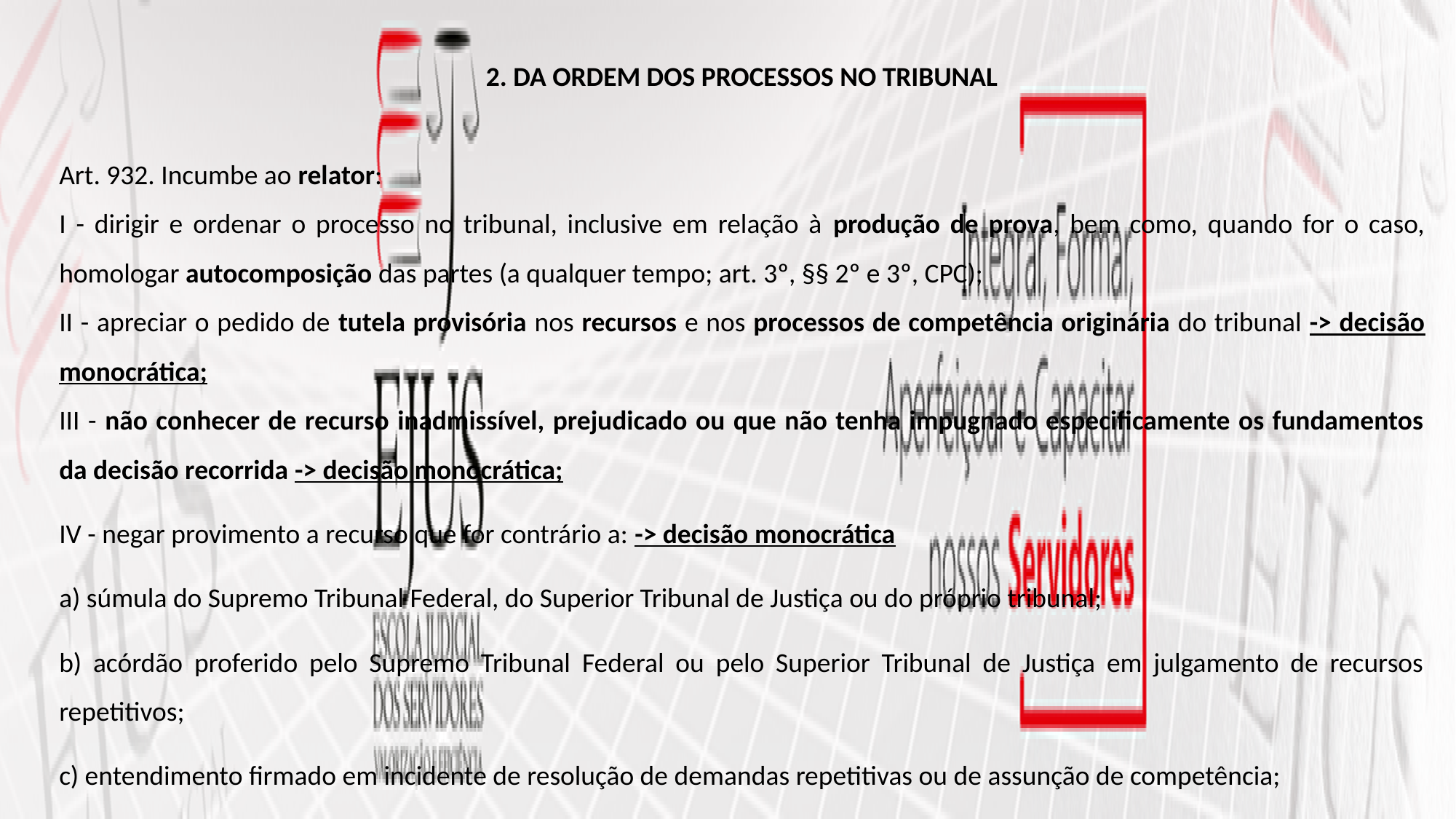

2. DA ORDEM DOS PROCESSOS NO TRIBUNAL

Art. 932. Incumbe ao relator:
I - dirigir e ordenar o processo no tribunal, inclusive em relação à produção de prova, bem como, quando for o caso, homologar autocomposição das partes (a qualquer tempo; art. 3º, §§ 2º e 3º, CPC);
II - apreciar o pedido de tutela provisória nos recursos e nos processos de competência originária do tribunal -> decisão monocrática;
III - não conhecer de recurso inadmissível, prejudicado ou que não tenha impugnado especificamente os fundamentos da decisão recorrida -> decisão monocrática;
IV - negar provimento a recurso que for contrário a: -> decisão monocrática
a) súmula do Supremo Tribunal Federal, do Superior Tribunal de Justiça ou do próprio tribunal;
b) acórdão proferido pelo Supremo Tribunal Federal ou pelo Superior Tribunal de Justiça em julgamento de recursos repetitivos;
c) entendimento firmado em incidente de resolução de demandas repetitivas ou de assunção de competência;